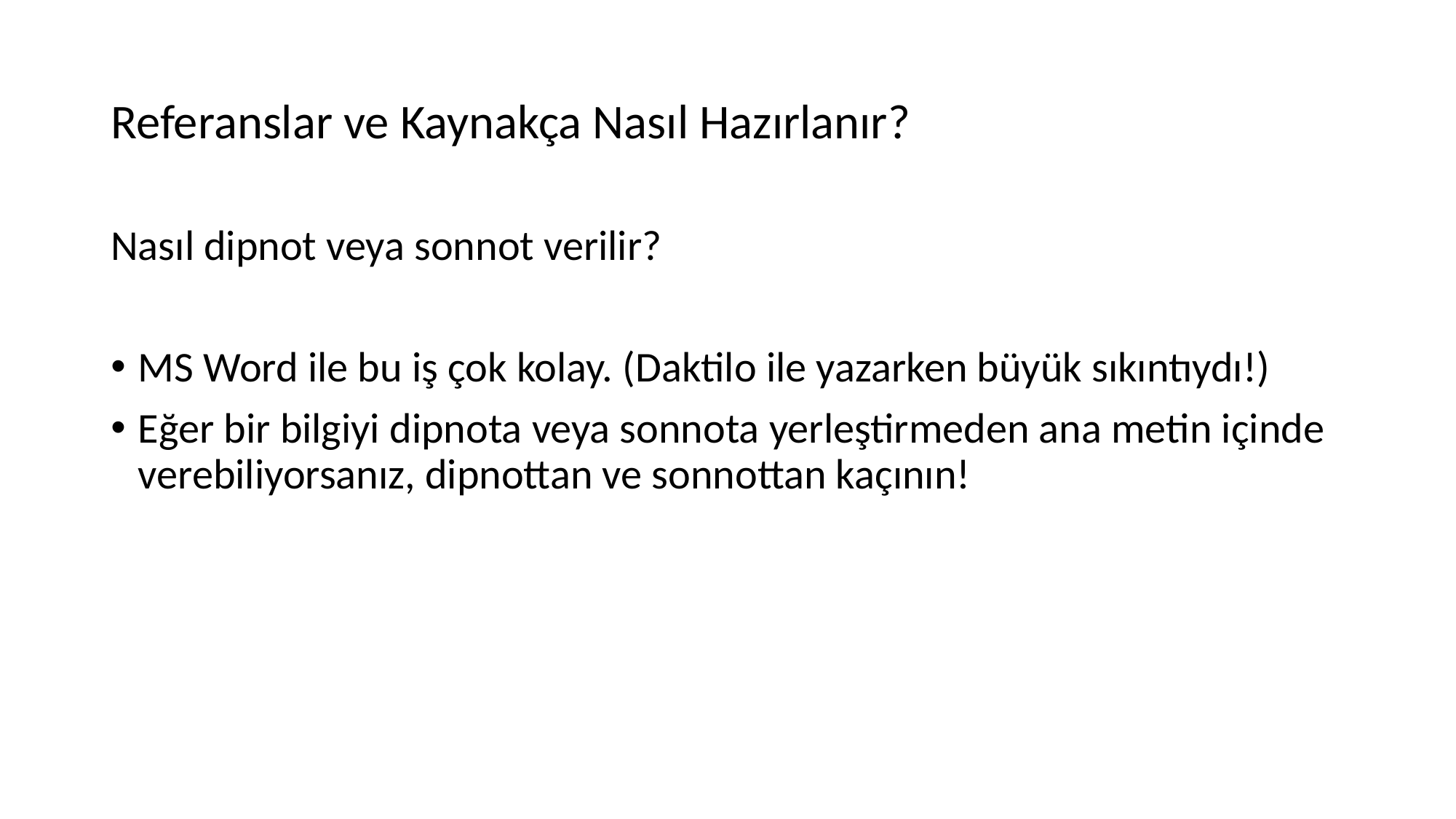

# Referanslar ve Kaynakça Nasıl Hazırlanır?
Nasıl dipnot veya sonnot verilir?

MS Word ile bu iş çok kolay. (Daktilo ile yazarken büyük sıkıntıydı!)
Eğer bir bilgiyi dipnota veya sonnota yerleştirmeden ana metin içinde verebiliyorsanız, dipnottan ve sonnottan kaçının!